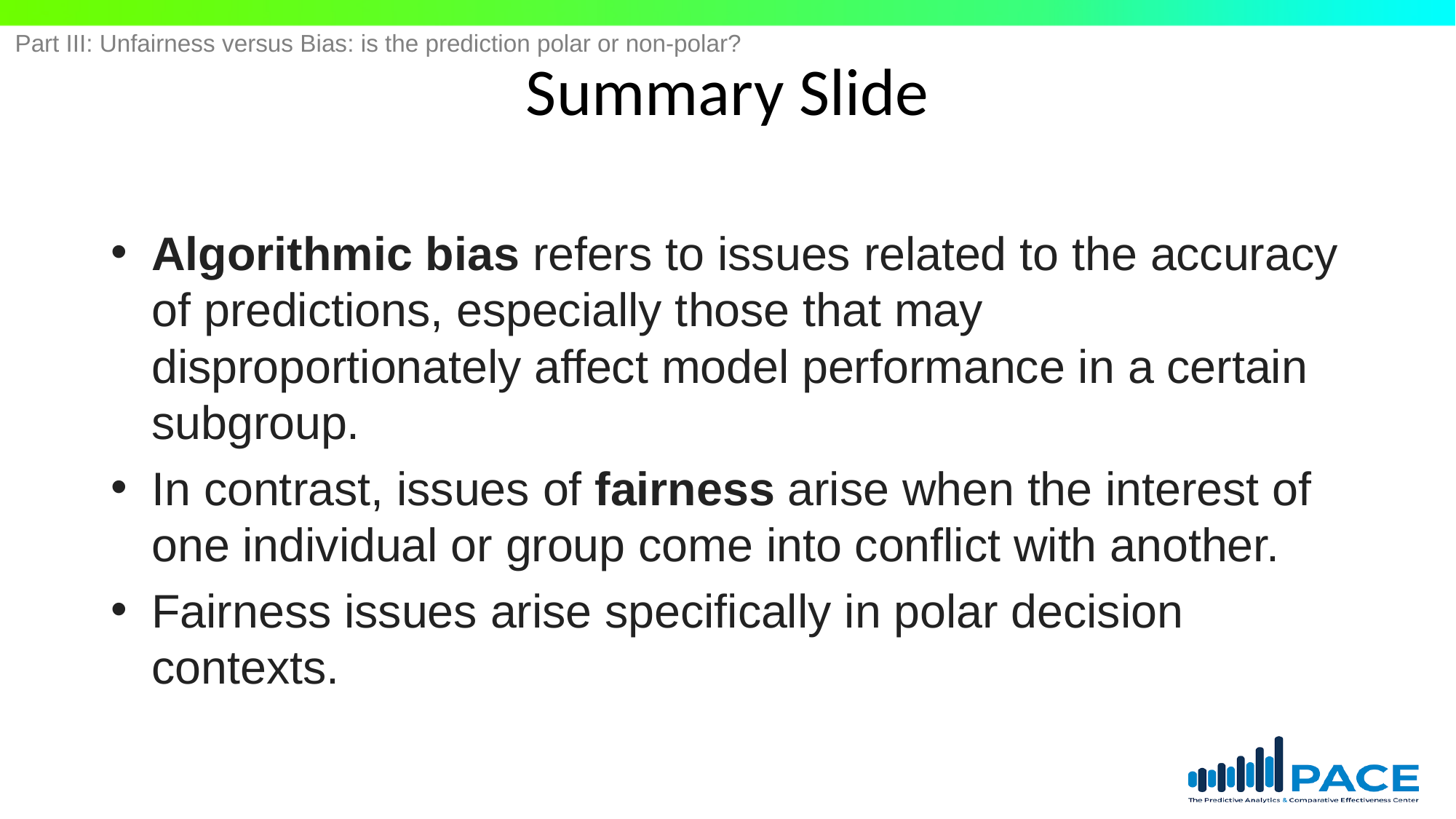

Part III: Unfairness versus Bias: is the prediction polar or non-polar?
# Summary Slide
Algorithmic bias refers to issues related to the accuracy of predictions, especially those that may disproportionately affect model performance in a certain subgroup.
In contrast, issues of fairness arise when the interest of one individual or group come into conflict with another.
Fairness issues arise specifically in polar decision contexts.